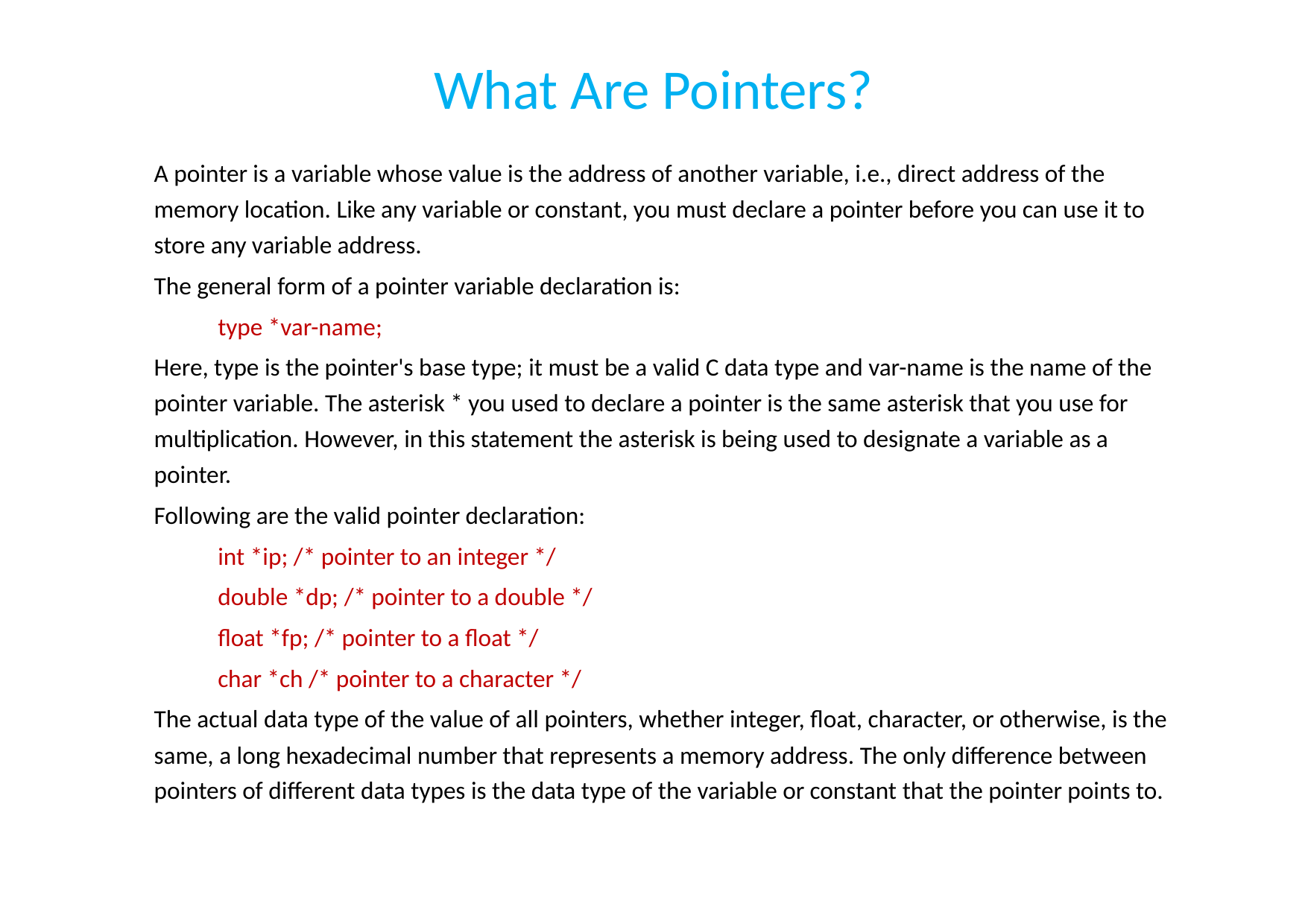

# What Are Pointers?
A pointer is a variable whose value is the address of another variable, i.e., direct address of the memory location. Like any variable or constant, you must declare a pointer before you can use it to store any variable address.
The general form of a pointer variable declaration is:
type *var-name;
Here, type is the pointer's base type; it must be a valid C data type and var-name is the name of the pointer variable. The asterisk * you used to declare a pointer is the same asterisk that you use for multiplication. However, in this statement the asterisk is being used to designate a variable as a pointer.
Following are the valid pointer declaration:
int *ip; /* pointer to an integer */
double *dp; /* pointer to a double */
float *fp; /* pointer to a float */
char *ch /* pointer to a character */
The actual data type of the value of all pointers, whether integer, float, character, or otherwise, is the same, a long hexadecimal number that represents a memory address. The only difference between pointers of different data types is the data type of the variable or constant that the pointer points to.